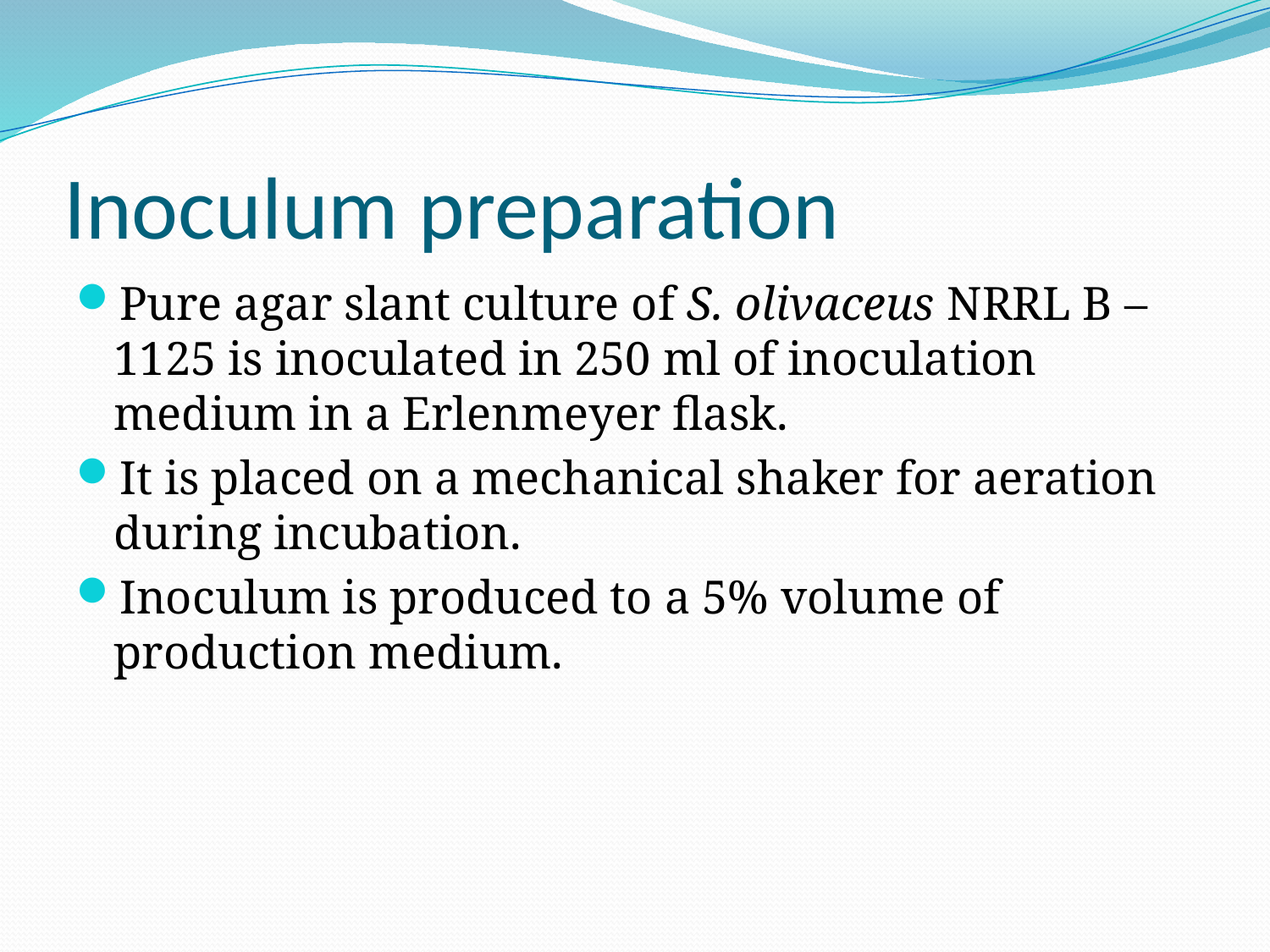

# Inoculum preparation
Pure agar slant culture of S. olivaceus NRRL B – 1125 is inoculated in 250 ml of inoculation medium in a Erlenmeyer flask.
It is placed on a mechanical shaker for aeration during incubation.
Inoculum is produced to a 5% volume of production medium.